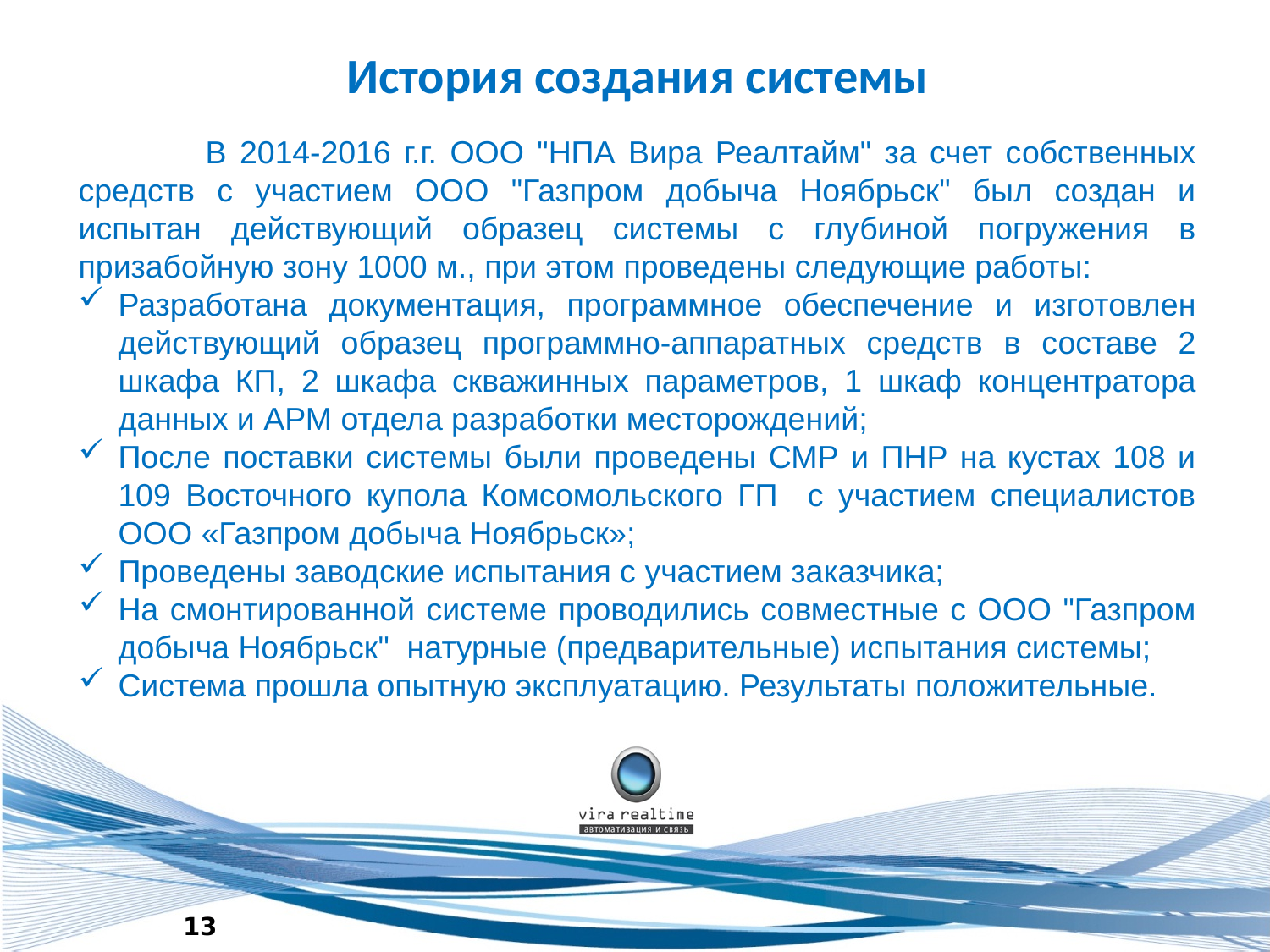

# История создания системы
	В 2014-2016 г.г. ООО "НПА Вира Реалтайм" за счет собственных средств с участием ООО "Газпром добыча Ноябрьск" был создан и испытан действующий образец системы с глубиной погружения в призабойную зону 1000 м., при этом проведены следующие работы:
Разработана документация, программное обеспечение и изготовлен действующий образец программно-аппаратных средств в составе 2 шкафа КП, 2 шкафа скважинных параметров, 1 шкаф концентратора данных и АРМ отдела разработки месторождений;
После поставки системы были проведены СМР и ПНР на кустах 108 и 109 Восточного купола Комсомольского ГП  с участием специалистов ООО «Газпром добыча Ноябрьск»;
Проведены заводские испытания с участием заказчика;
На смонтированной системе проводились совместные с ООО "Газпром добыча Ноябрьск"  натурные (предварительные) испытания системы;
Система прошла опытную эксплуатацию. Результаты положительные.

13